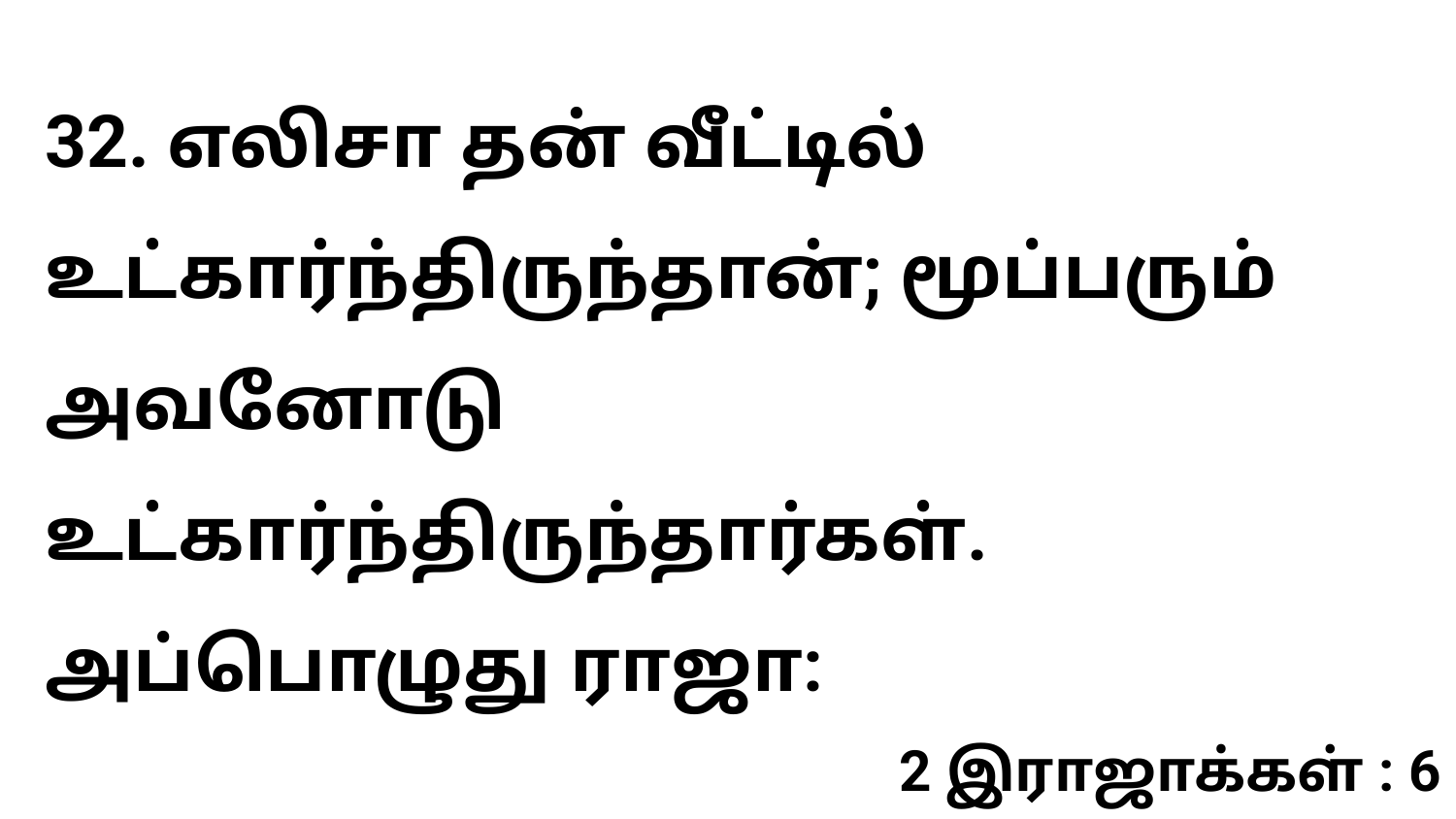

32. எலிசா தன் வீட்டில் உட்கார்ந்திருந்தான்; மூப்பரும் அவனோடு உட்கார்ந்திருந்தார்கள். அப்பொழுது ராஜா:
2 இராஜாக்கள் : 6